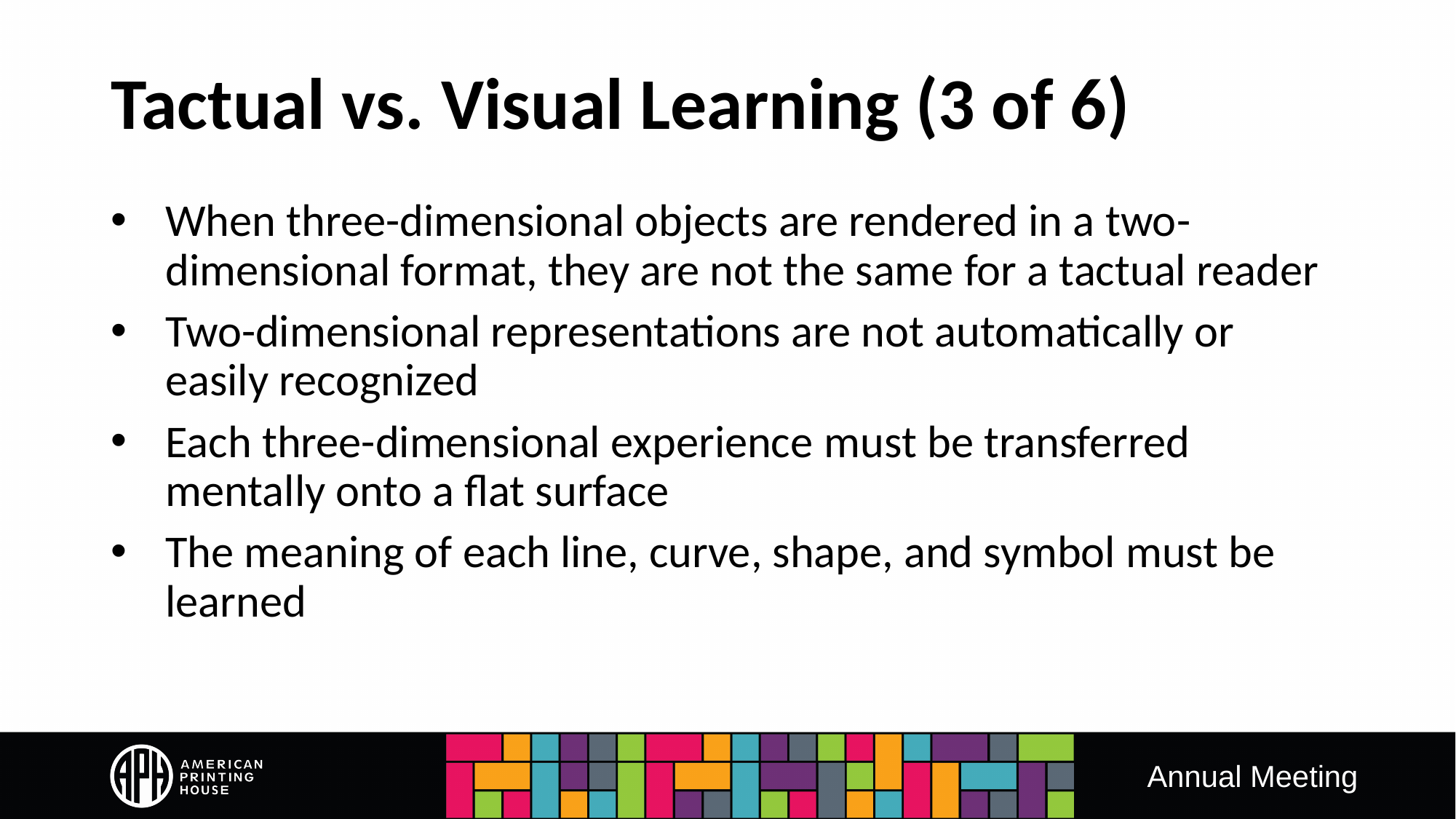

# Tactual vs. Visual Learning (3 of 6)
When three-dimensional objects are rendered in a two-
dimensional format, they are not the same for a tactual reader
Two-dimensional representations are not automatically or easily recognized
Each three-dimensional experience must be transferred mentally onto a flat surface
The meaning of each line, curve, shape, and symbol must be learned